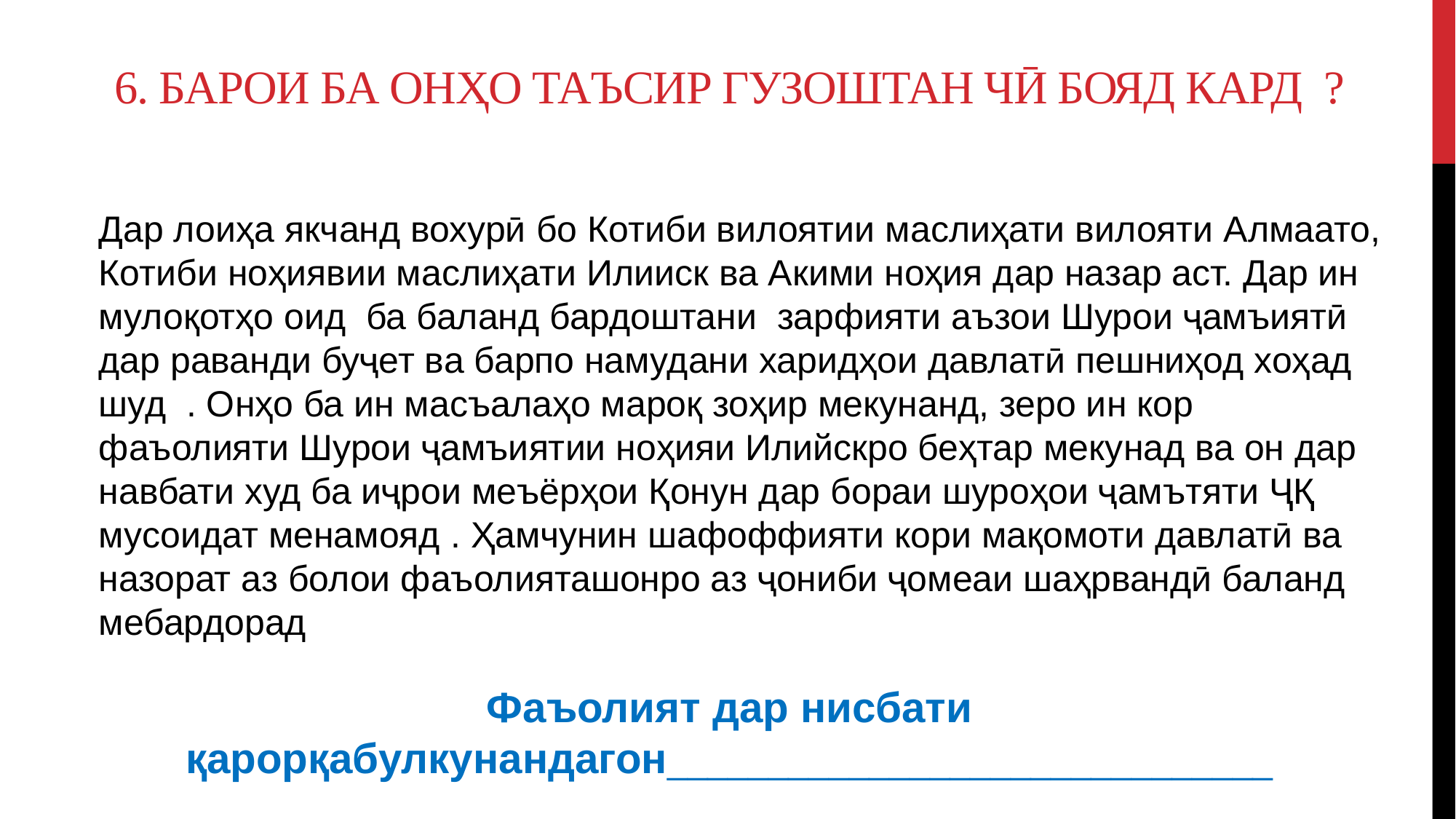

# 6. Барои ба онҳо таъсир гузоштан чӣ бояд кард  ?
Дар лоиҳа якчанд вохурӣ бо Котиби вилоятии маслиҳати вилояти Алмаато, Котиби ноҳиявии маслиҳати Илииск ва Акими ноҳия дар назар аст. Дар ин мулоқотҳо оид  ба баланд бардоштани  зарфияти аъзои Шурои ҷамъиятӣ дар раванди буҷет ва барпо намудани харидҳои давлатӣ пешниҳод хоҳад шуд  . Онҳо ба ин масъалаҳо мароқ зоҳир мекунанд, зеро ин кор фаъолияти Шурои ҷамъиятии ноҳияи Илийскро беҳтар мекунад ва он дар навбати худ ба иҷрои меъёрҳои Қонун дар бораи шуроҳои ҷамътяти ҶҚ мусоидат менамояд . Ҳамчунин шафоффияти кори мақомоти давлатӣ ва назорат аз болои фаъолияташонро аз ҷониби ҷомеаи шаҳрвандӣ баланд мебардорад
Фаъолият дар нисбати қарорқабулкунандагон______________________________